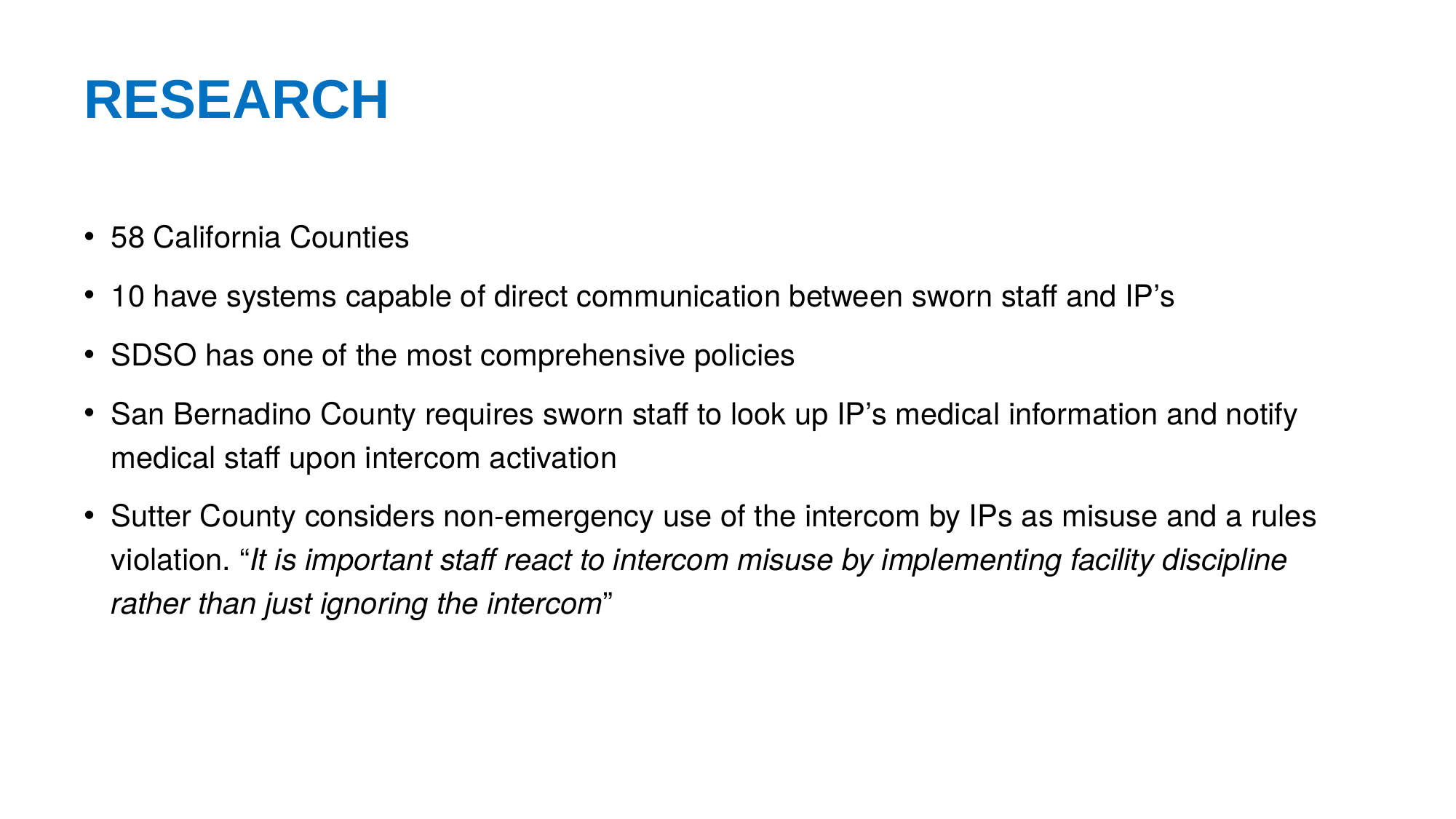

# RESEARCH
58 California Counties
10 have systems capable of direct communication between sworn staff and IP’s
SDSO has one of the most comprehensive policies
San Bernadino County requires sworn staff to look up IP’s medical information and notify medical staff upon intercom activation
Sutter County considers non-emergency use of the intercom by IPs as misuse and a rules violation. “It is important staff react to intercom misuse by implementing facility discipline rather than just ignoring the intercom”